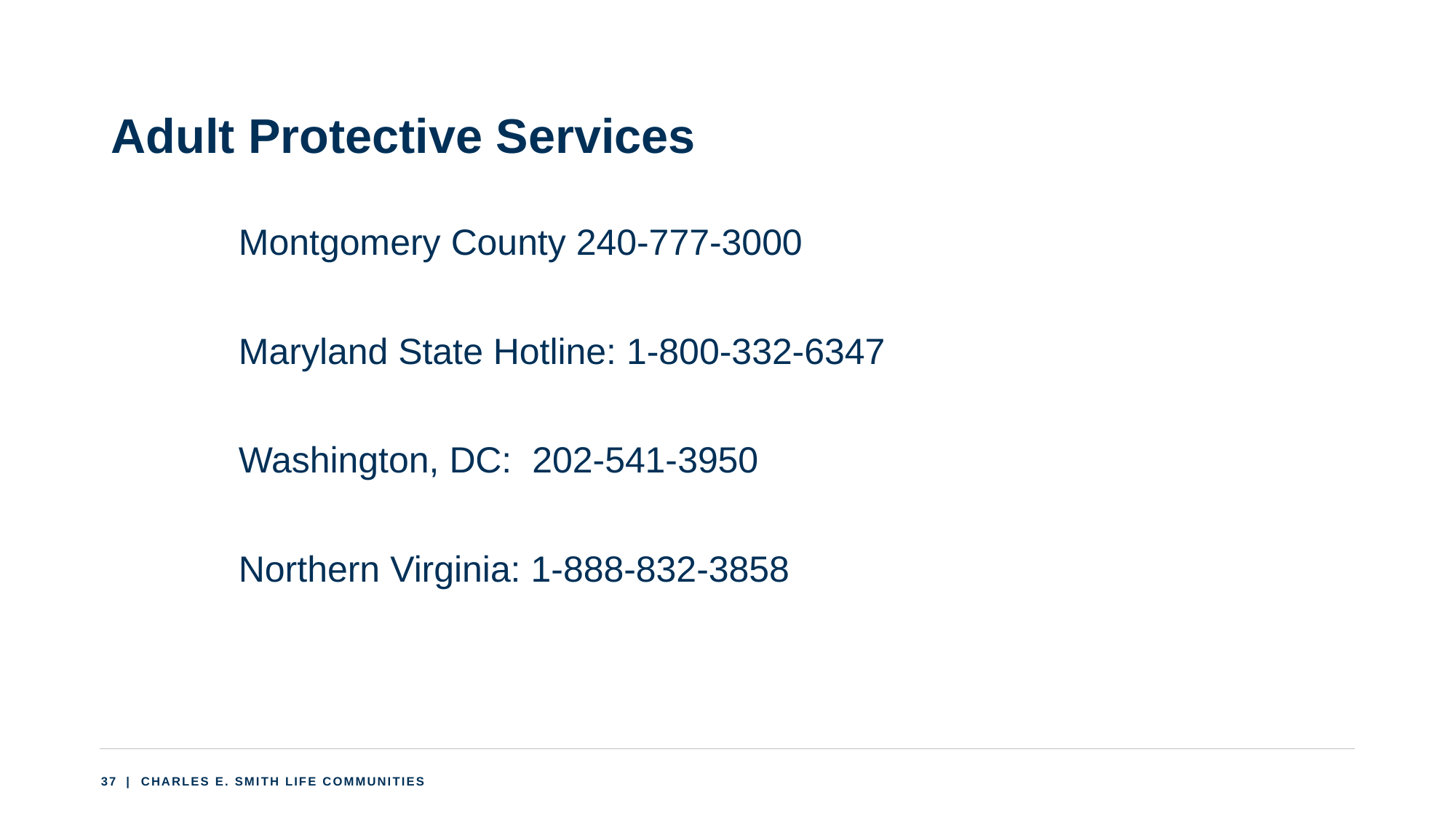

# Adult Protective Services
Montgomery County 240-777-3000

Maryland State Hotline: 1-800-332-6347

Washington, DC:  202-541-3950

Northern Virginia: 1-888-832-3858
37
   |  CHARLES E. SMITH LIFE COMMUNITIES